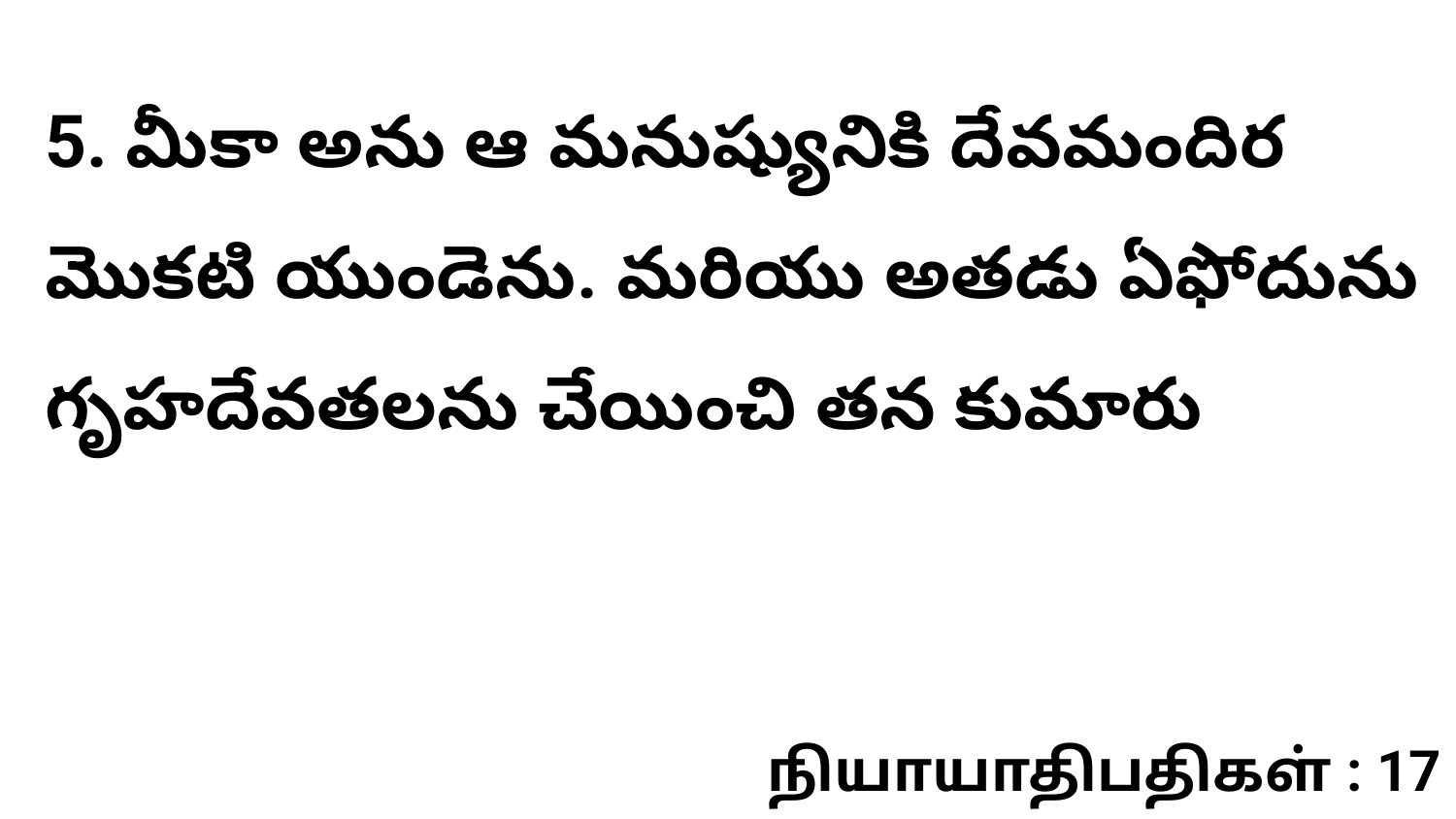

5. మీకా అను ఆ మనుష్యునికి దేవమందిర మొకటి యుండెను. మరియు అతడు ఏఫోదును గృహదేవతలను చేయించి తన కుమారు
நியாயாதிபதிகள் : 17